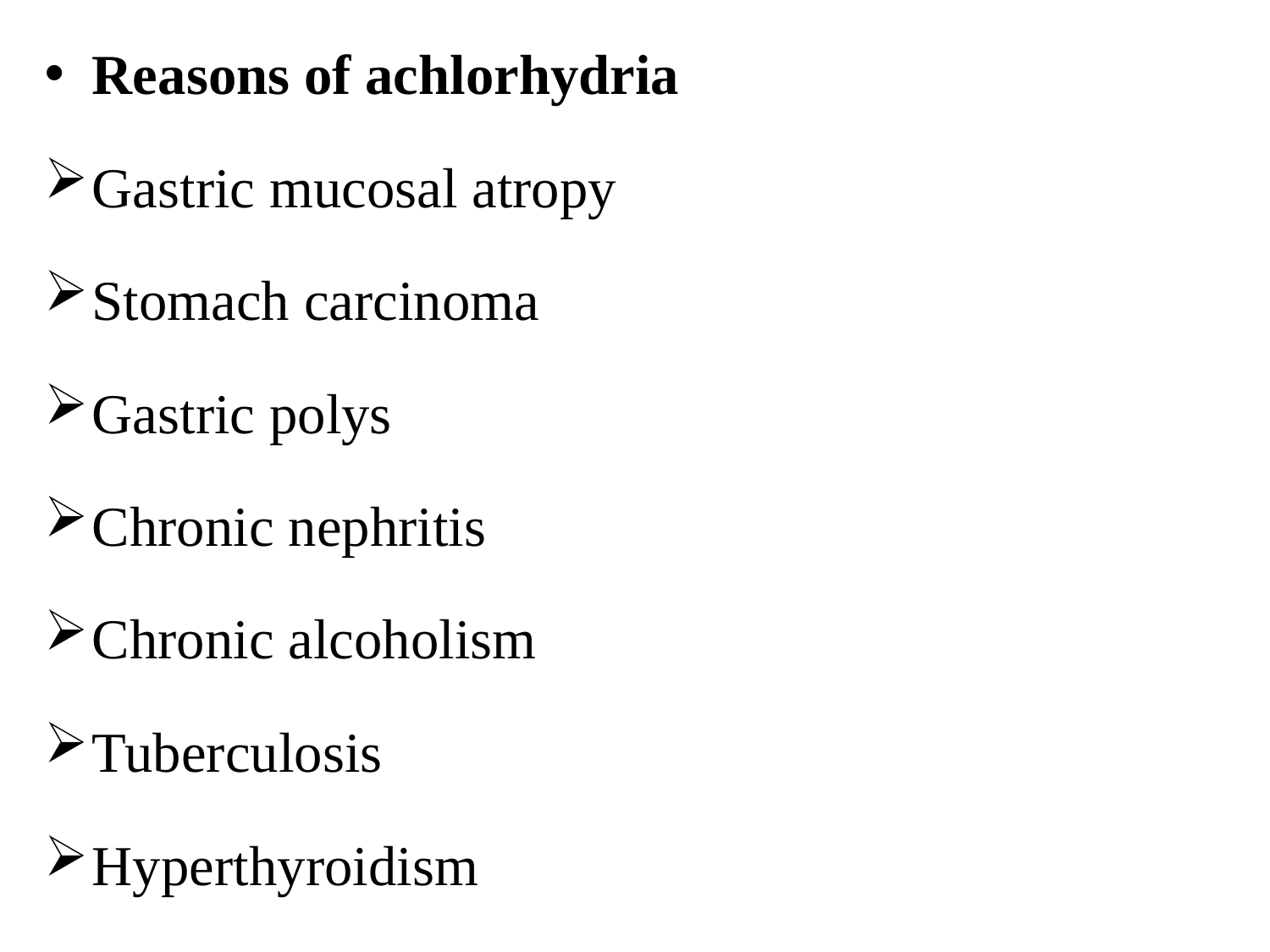

Reasons of achlorhydria
Gastric mucosal atropy
Stomach carcinoma
Gastric polys
Chronic nephritis
Chronic alcoholism
Tuberculosis
Hyperthyroidism